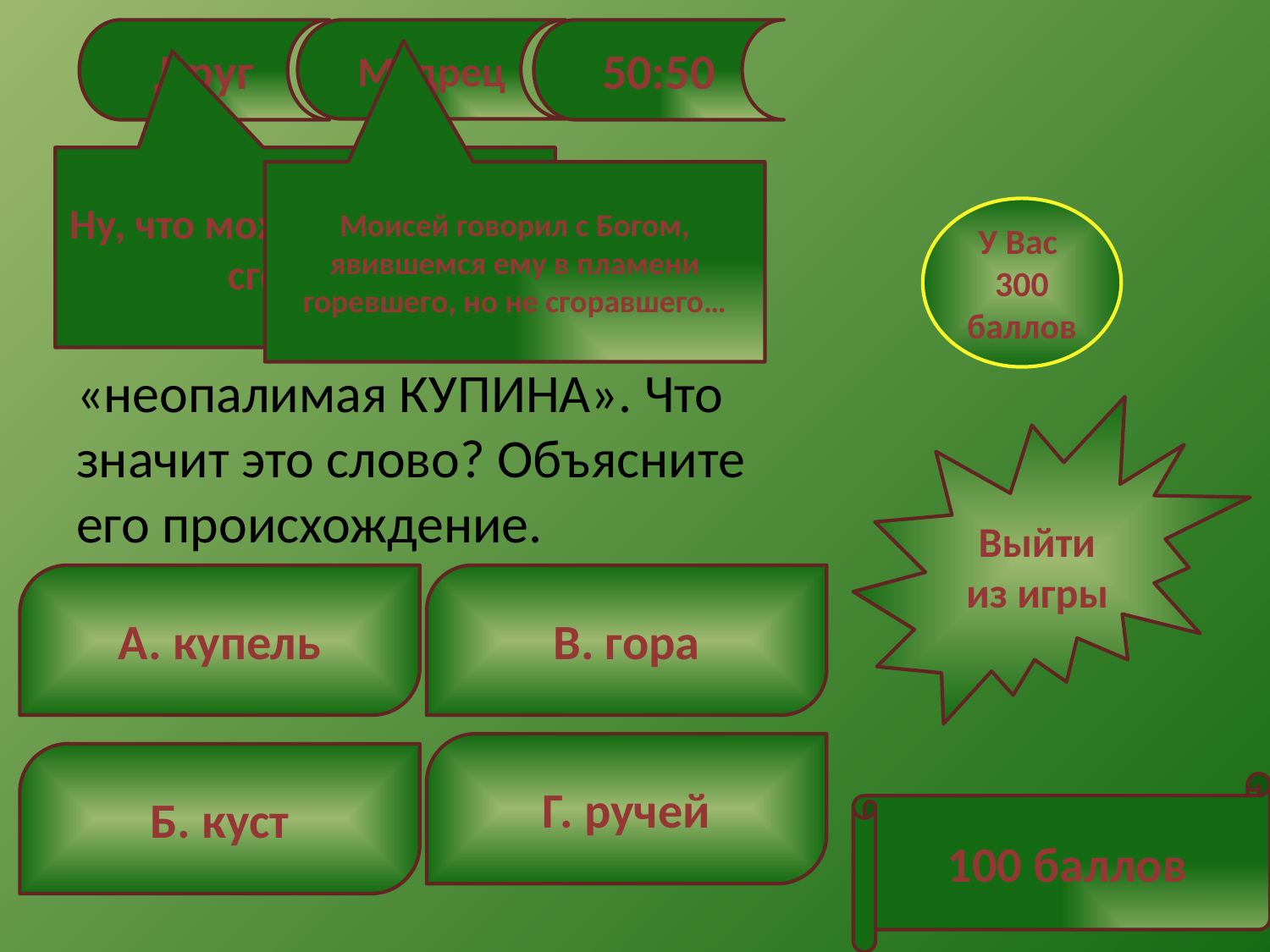

Друг
Мудрец
50:50
#
Ну, что может гореть и не сгорать?
Моисей говорил с Богом, явившемся ему в пламени горевшего, но не сгоравшего…
У Вас
300 баллов
Из Библии пришло в наш язык выражение «неопалимая КУПИНА». Что значит это слово? Объясните его происхождение.

Выйти из игры
А. купель
В. гора
Г. ручей
Б. куст
100 баллов
6